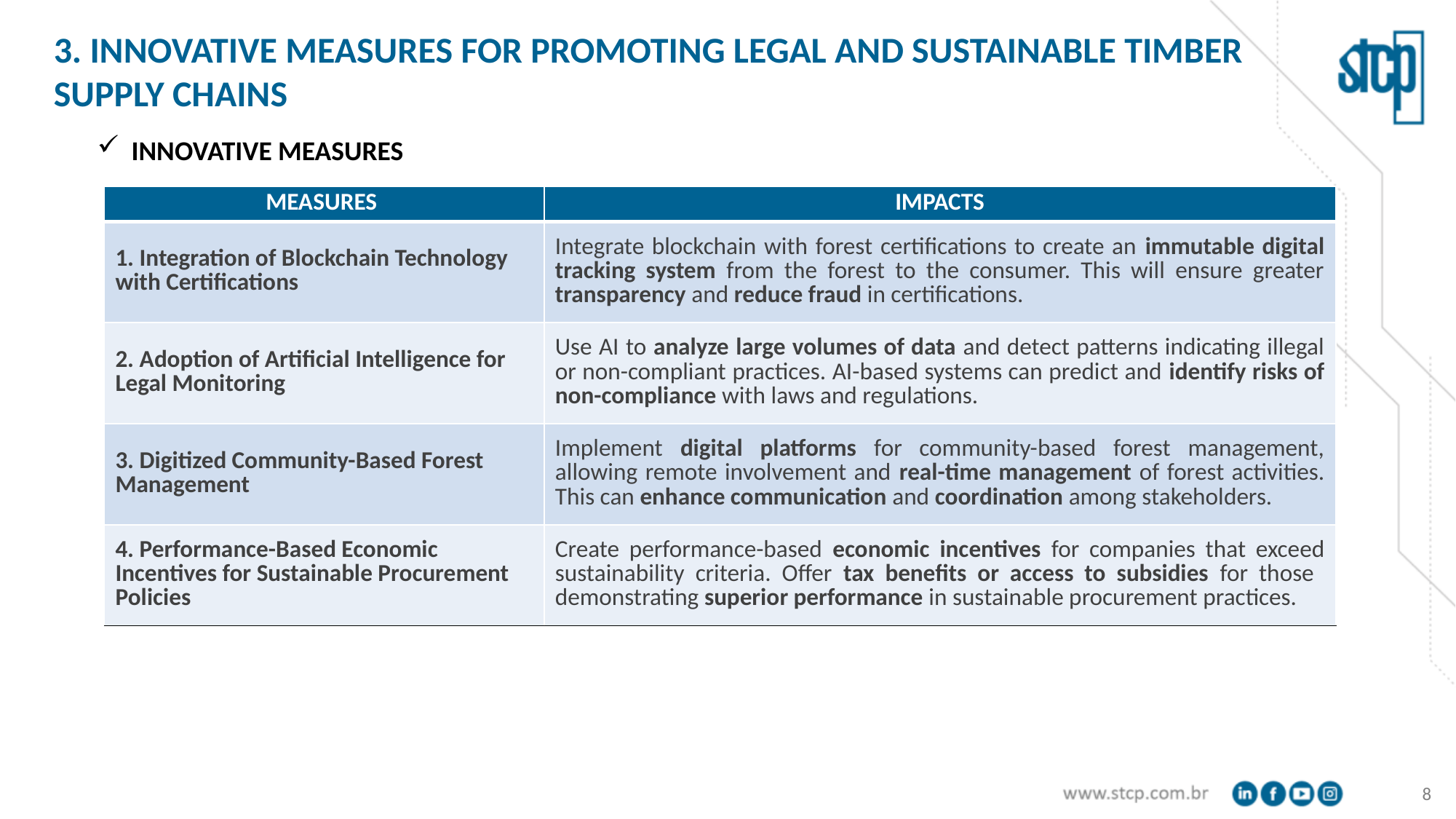

3. INNOVATIVE MEASURES FOR PROMOTING LEGAL AND SUSTAINABLE TIMBER SUPPLY CHAINS
INNOVATIVE MEASURES
| MEASURES | IMPACTS |
| --- | --- |
| 1. Integration of Blockchain Technology with Certifications | Integrate blockchain with forest certifications to create an immutable digital tracking system from the forest to the consumer. This will ensure greater transparency and reduce fraud in certifications. |
| 2. Adoption of Artificial Intelligence for Legal Monitoring | Use AI to analyze large volumes of data and detect patterns indicating illegal or non-compliant practices. AI-based systems can predict and identify risks of non-compliance with laws and regulations. |
| 3. Digitized Community-Based Forest Management | Implement digital platforms for community-based forest management, allowing remote involvement and real-time management of forest activities. This can enhance communication and coordination among stakeholders. |
| 4. Performance-Based Economic Incentives for Sustainable Procurement Policies | Create performance-based economic incentives for companies that exceed sustainability criteria. Offer tax benefits or access to subsidies for those demonstrating superior performance in sustainable procurement practices. |